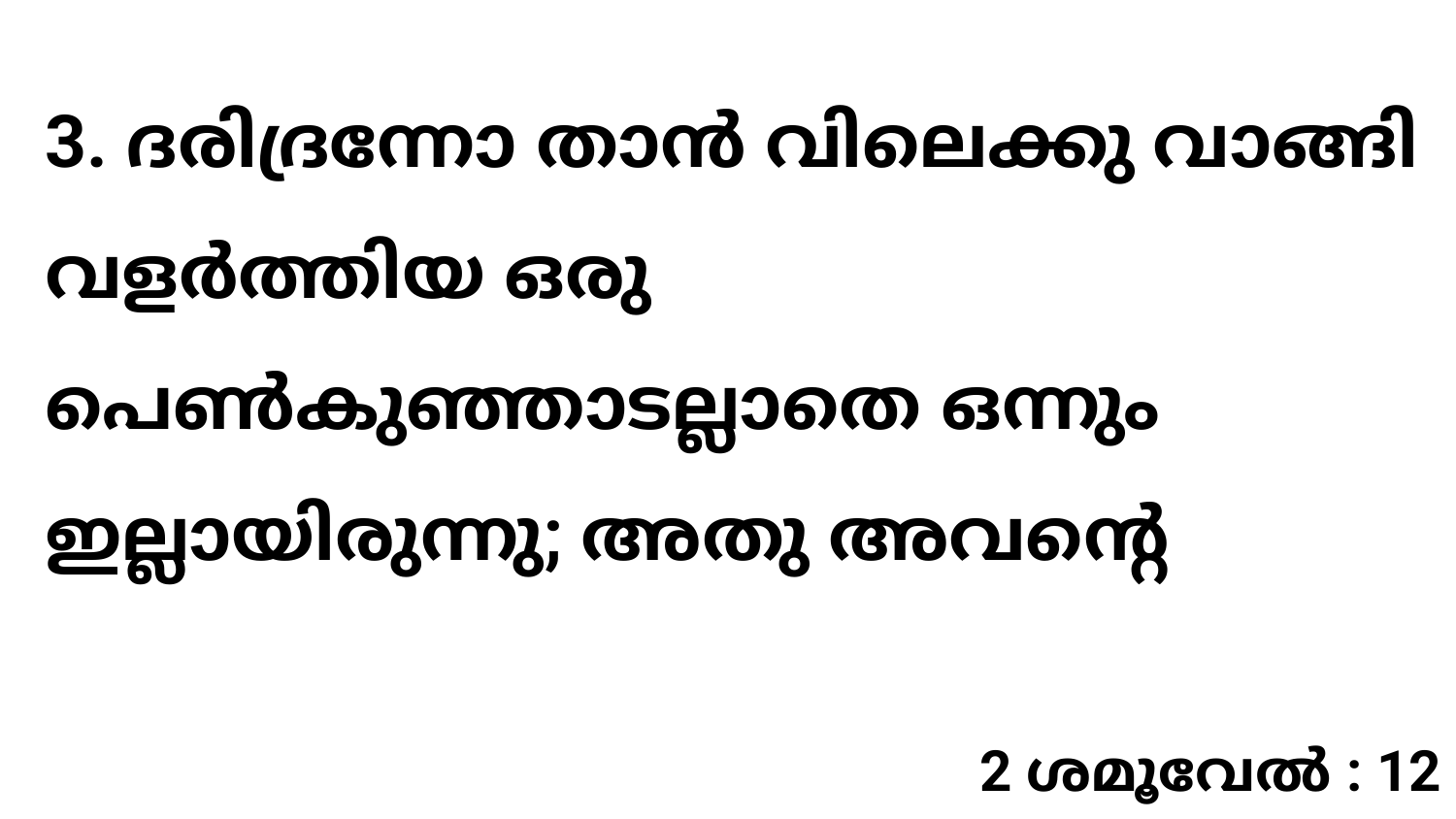

3. ദരിദ്രന്നോ താൻ വിലെക്കു വാങ്ങി വളർത്തിയ ഒരു പെൺകുഞ്ഞാടല്ലാതെ ഒന്നും ഇല്ലായിരുന്നു; അതു അവന്റെ
2 ശമൂവേൽ : 12